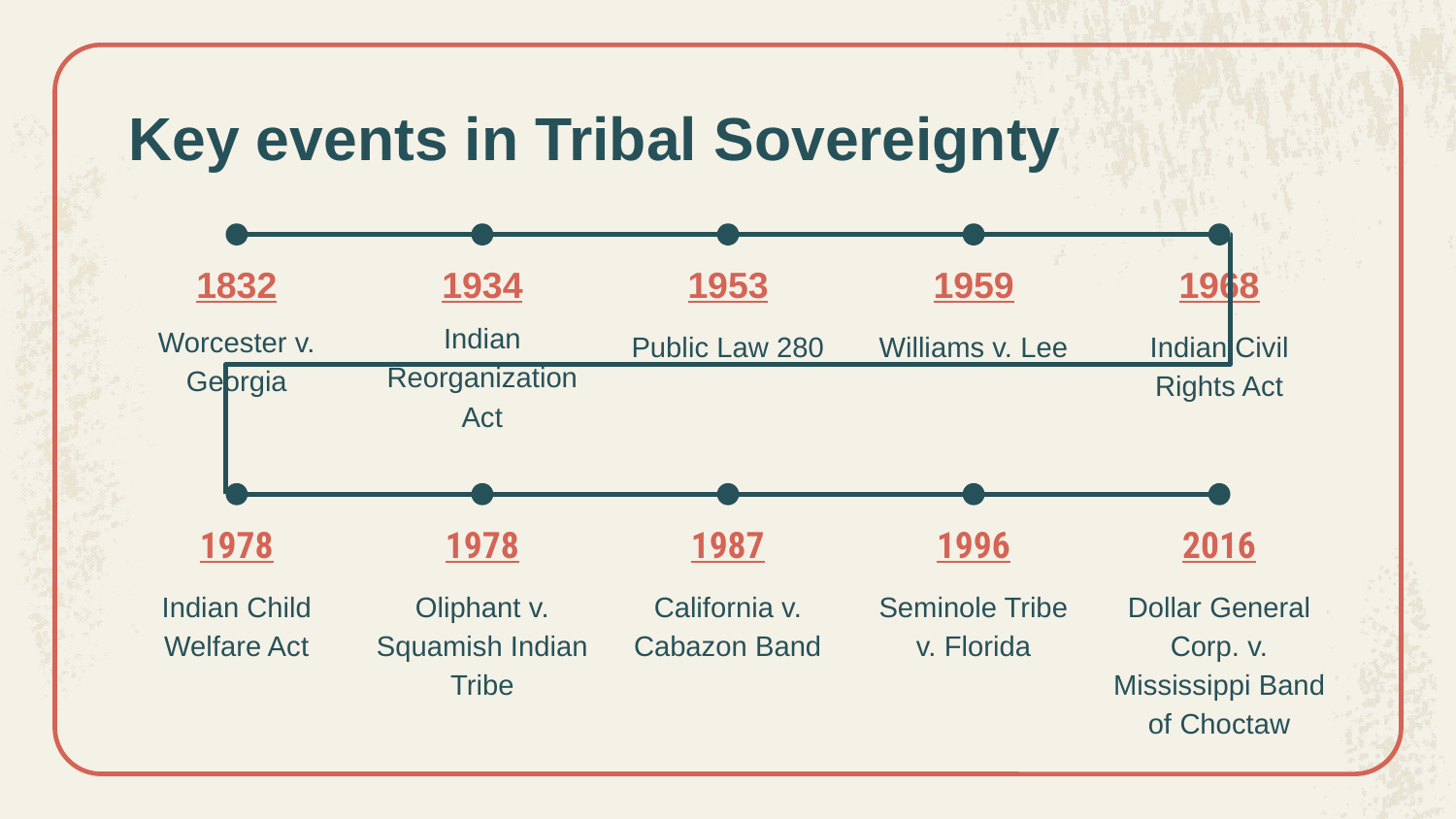

# Key events in Tribal Sovereignty

1832
1934
1953
1959
1968
Indian Reorganization Act
Worcester v. Georgia
Public Law 280
Williams v. Lee
Indian Civil Rights Act

1978
1978
1987
1996
2016
Indian Child Welfare Act
Oliphant v. Squamish Indian Tribe
California v. Cabazon Band
Seminole Tribe v. Florida
Dollar General Corp. v. Mississippi Band of Choctaw